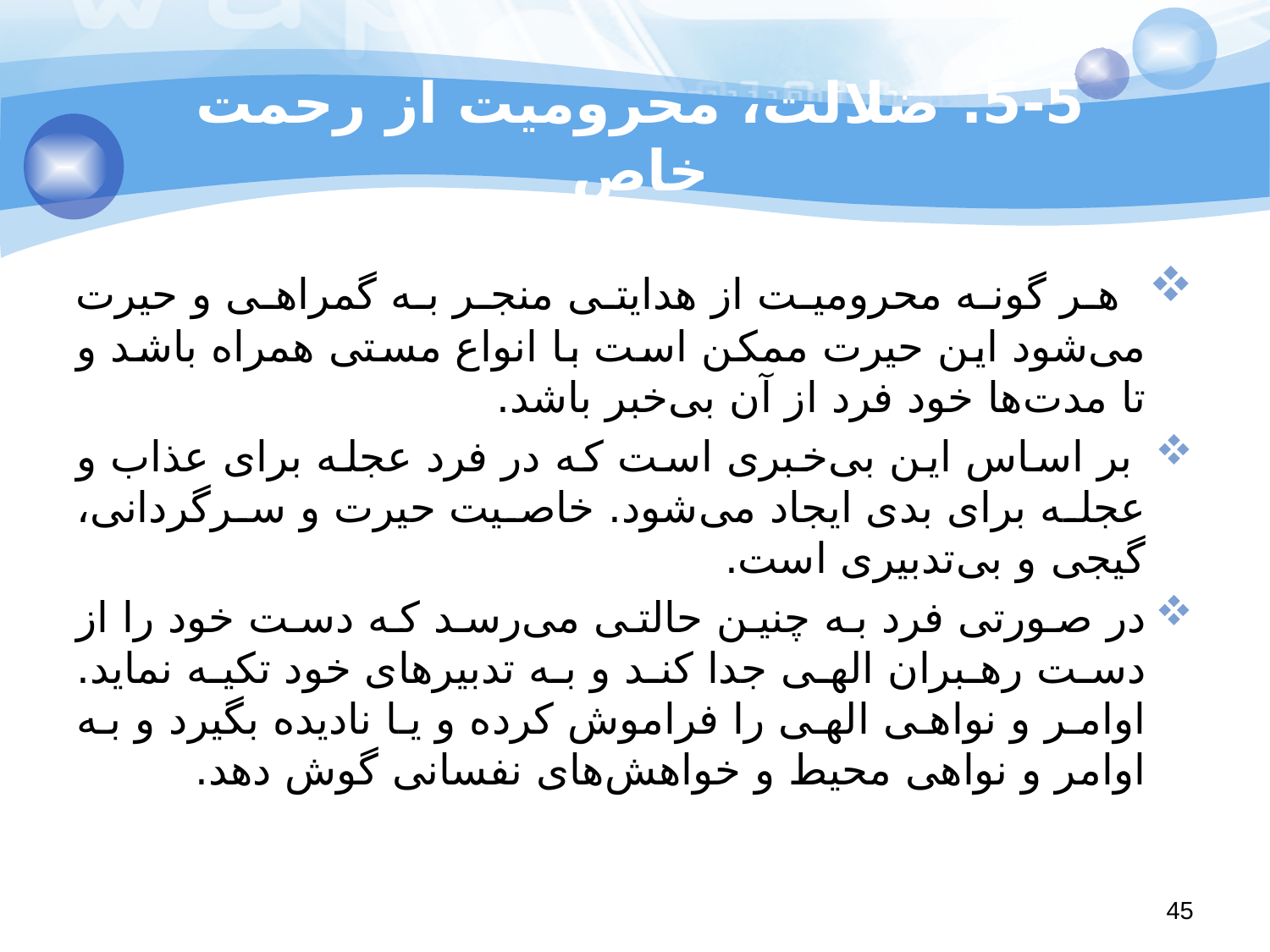

# 5-5. ضلالت، محرومیت از رحمت خاص
  هر گونه محرومیت از هدایتی منجر به گمراهی و حیرت می‌شود این حیرت ممکن است با انواع مستی همراه باشد و تا مدت‌ها خود فرد از آن بی‌خبر باشد.
 بر اساس این بی‌خبری است که در فرد عجله برای عذاب و عجله برای بدی ایجاد می‌شود. خاصیت حیرت و سرگردانی، گیجی و بی‌تدبیری است.
در صورتی فرد به چنین حالتی می‌رسد که دست خود را از دست رهبران الهی جدا کند و به تدبیرهای خود تکیه نماید. اوامر و نواهی الهی را فراموش کرده و یا نادیده بگیرد و به اوامر و نواهی محیط و خواهش‌های نفسانی گوش دهد.
45